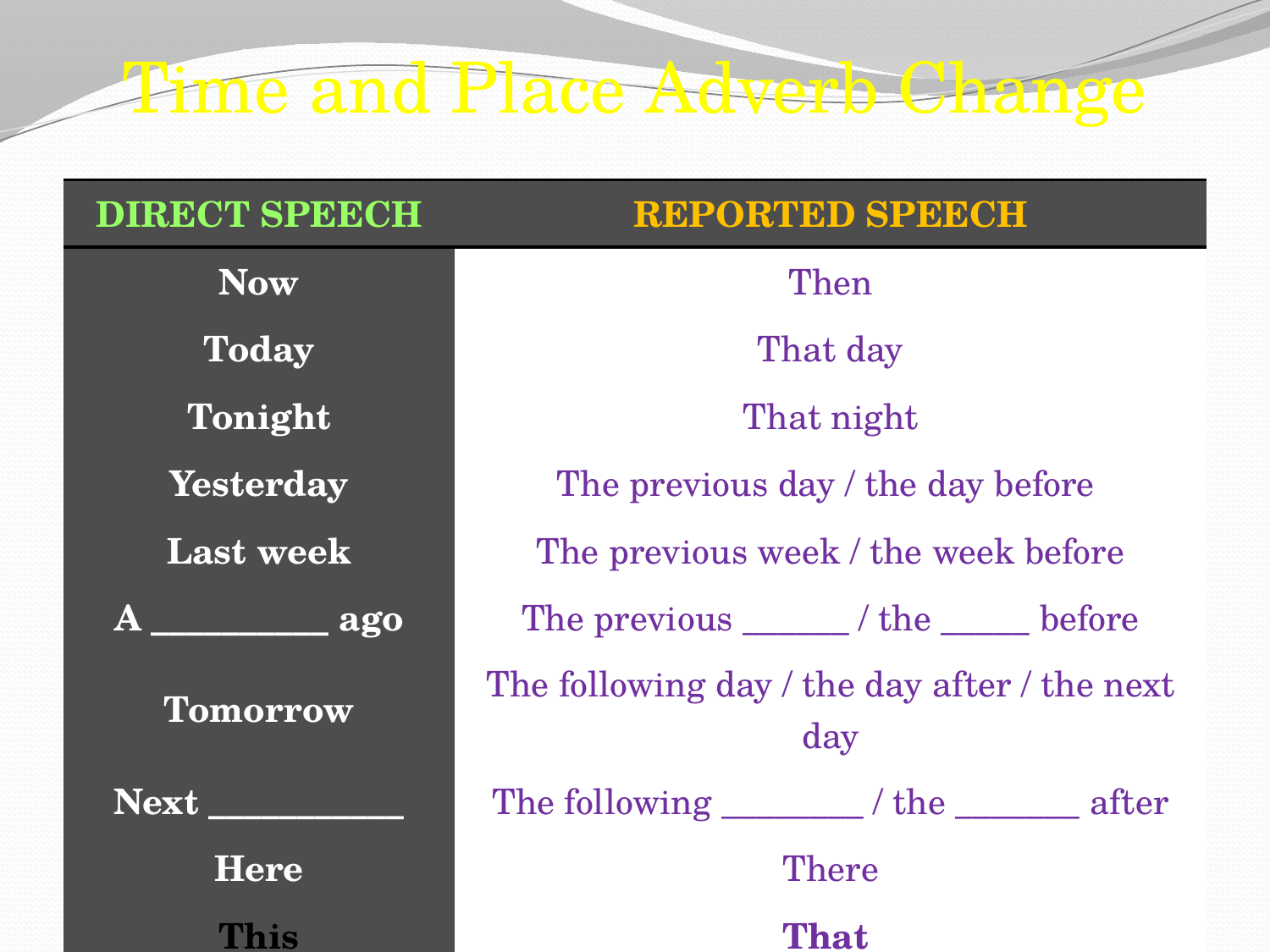

# Time and Place Adverb Change
| DIRECT SPEECH | REPORTED SPEECH |
| --- | --- |
| Now | Then |
| Today | That day |
| Tonight | That night |
| Yesterday | The previous day / the day before |
| Last week | The previous week / the week before |
| A \_\_\_\_\_\_\_\_\_\_ ago | The previous \_\_\_\_\_\_ / the \_\_\_\_\_ before |
| Tomorrow | The following day / the day after / the next day |
| Next \_\_\_\_\_\_\_\_\_\_\_ | The following \_\_\_\_\_\_\_\_ / the \_\_\_\_\_\_\_ after |
| Here | There |
| This These | That Those |